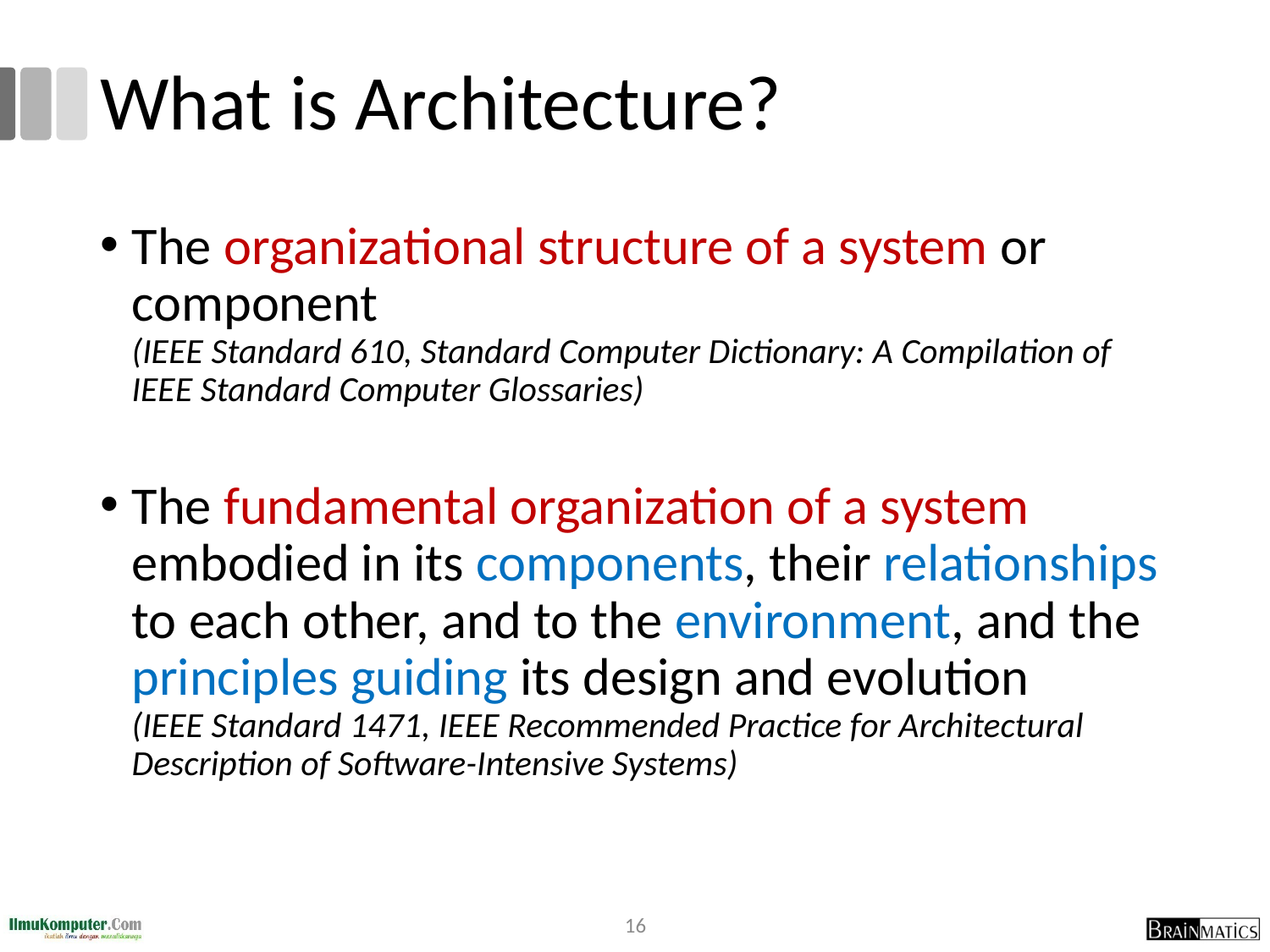

# What is Architecture?
The organizational structure of a system or component
(IEEE Standard 610, Standard Computer Dictionary: A Compilation of IEEE Standard Computer Glossaries)

The fundamental organization of a system embodied in its components, their relationships to each other, and to the environment, and the principles guiding its design and evolution
(IEEE Standard 1471, IEEE Recommended Practice for Architectural Description of Software-Intensive Systems)

16